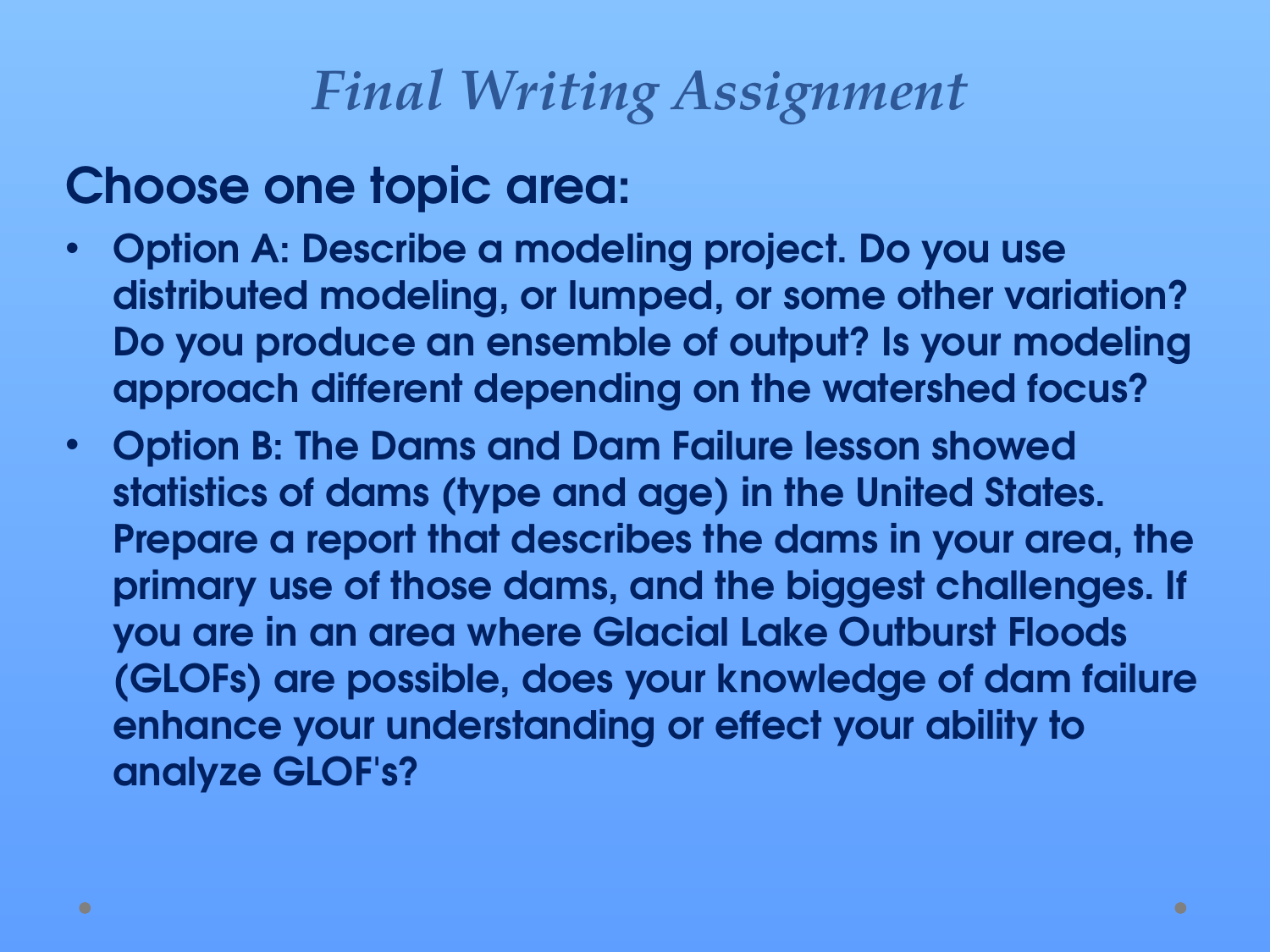

# Final Writing Assignment
Choose one topic area:
Option A: Describe a modeling project. Do you use distributed modeling, or lumped, or some other variation? Do you produce an ensemble of output? Is your modeling approach different depending on the watershed focus?
Option B: The Dams and Dam Failure lesson showed statistics of dams (type and age) in the United States. Prepare a report that describes the dams in your area, the primary use of those dams, and the biggest challenges. If you are in an area where Glacial Lake Outburst Floods (GLOFs) are possible, does your knowledge of dam failure enhance your understanding or effect your ability to analyze GLOF's?